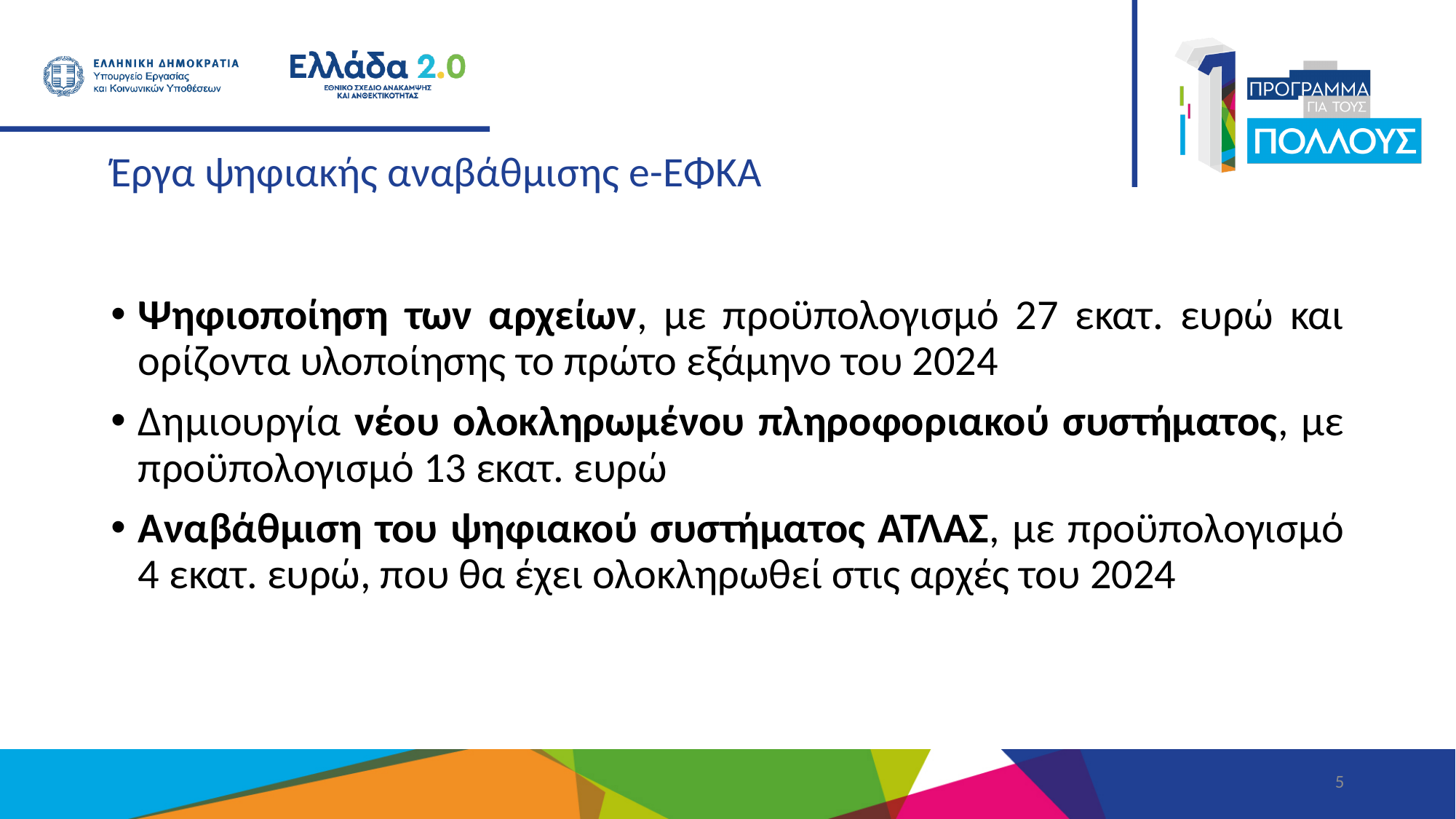

# Έργα ψηφιακής αναβάθμισης e-ΕΦΚΑ
Ψηφιοποίηση των αρχείων, με προϋπολογισμό 27 εκατ. ευρώ και ορίζοντα υλοποίησης το πρώτο εξάμηνο του 2024
Δημιουργία νέου ολοκληρωμένου πληροφοριακού συστήματος, με προϋπολογισμό 13 εκατ. ευρώ
Αναβάθμιση του ψηφιακού συστήματος ΑΤΛΑΣ, με προϋπολογισμό 4 εκατ. ευρώ, που θα έχει ολοκληρωθεί στις αρχές του 2024
5